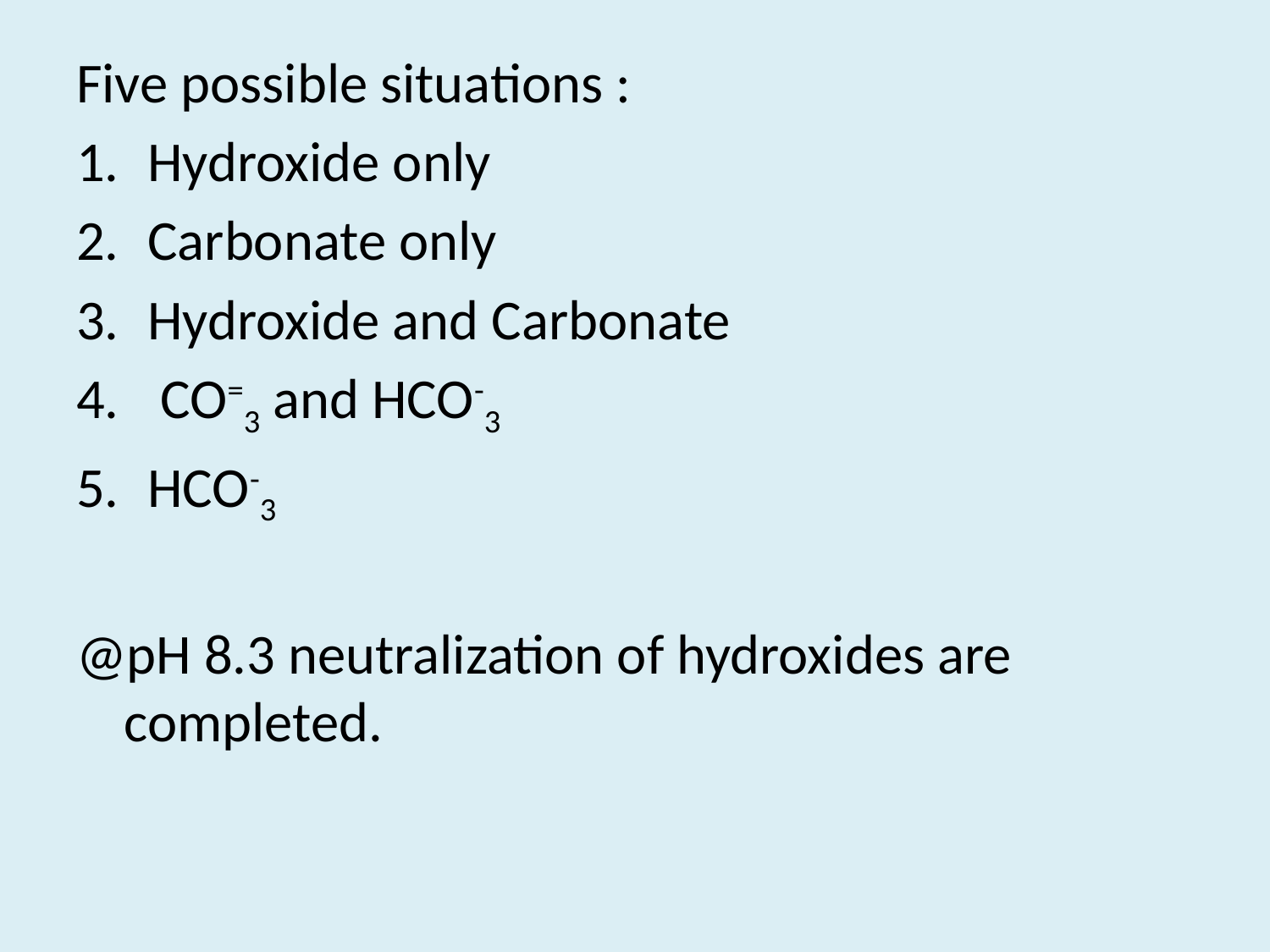

#
Five possible situations :
Hydroxide only
Carbonate only
Hydroxide and Carbonate
 CO=3 and HCO-3
HCO-3

@pH 8.3 neutralization of hydroxides are completed.